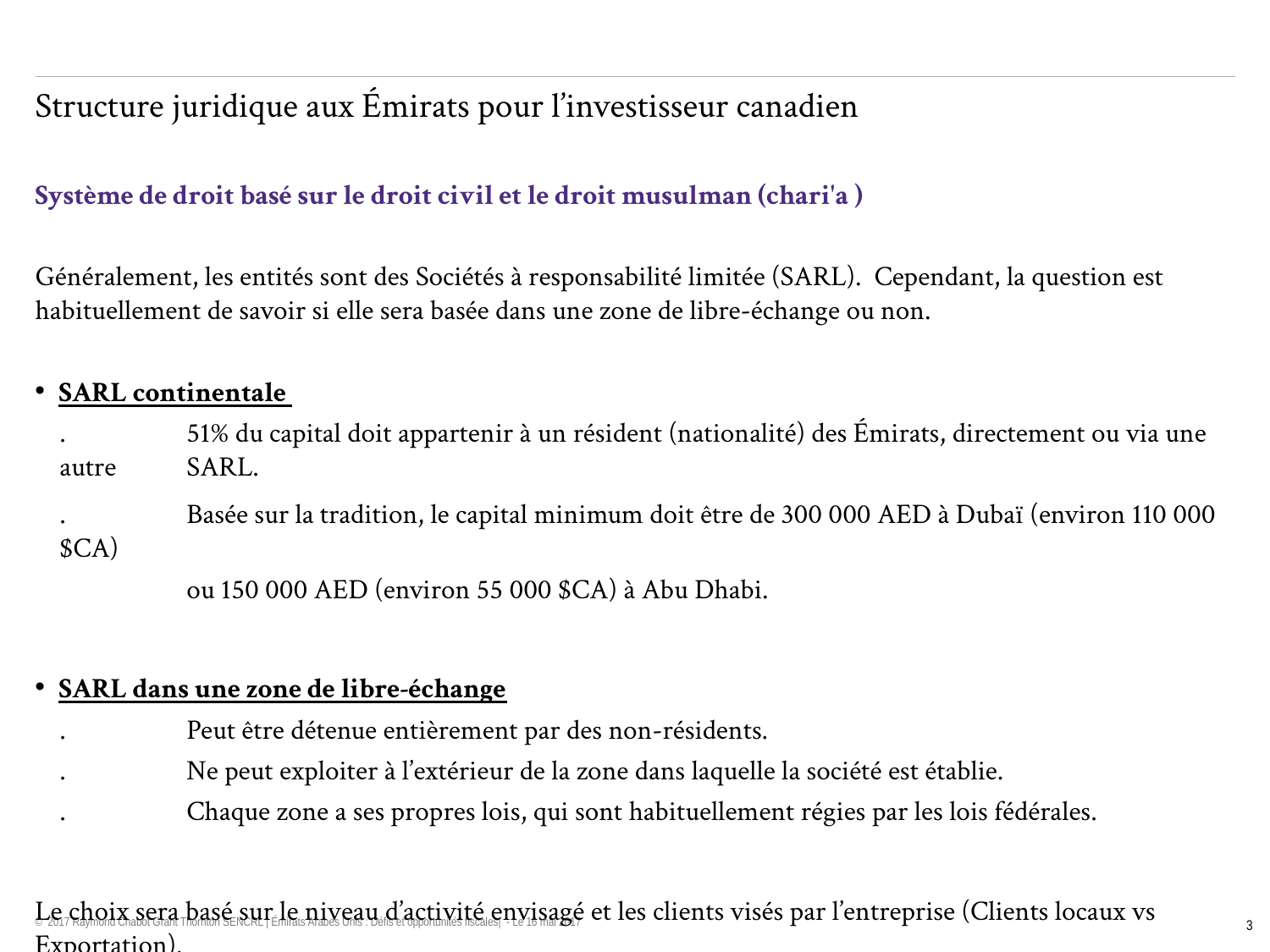

# Structure juridique aux Émirats pour l’investisseur canadien
Système de droit basé sur le droit civil et le droit musulman (chari'a )

Généralement, les entités sont des Sociétés à responsabilité limitée (SARL).  Cependant, la question est habituellement de savoir si elle sera basée dans une zone de libre-échange ou non.

SARL continentale
.	51% du capital doit appartenir à un résident (nationalité) des Émirats, directement ou via une autre 	SARL.
.	Basée sur la tradition, le capital minimum doit être de 300 000 AED à Dubaï (environ 110 000 $CA)
	ou 150 000 AED (environ 55 000 $CA) à Abu Dhabi.

SARL dans une zone de libre-échange
.	Peut être détenue entièrement par des non-résidents.
.	Ne peut exploiter à l’extérieur de la zone dans laquelle la société est établie.
.	Chaque zone a ses propres lois, qui sont habituellement régies par les lois fédérales.

Le choix sera basé sur le niveau d’activité envisagé et les clients visés par l’entreprise (Clients locaux vs Exportation).